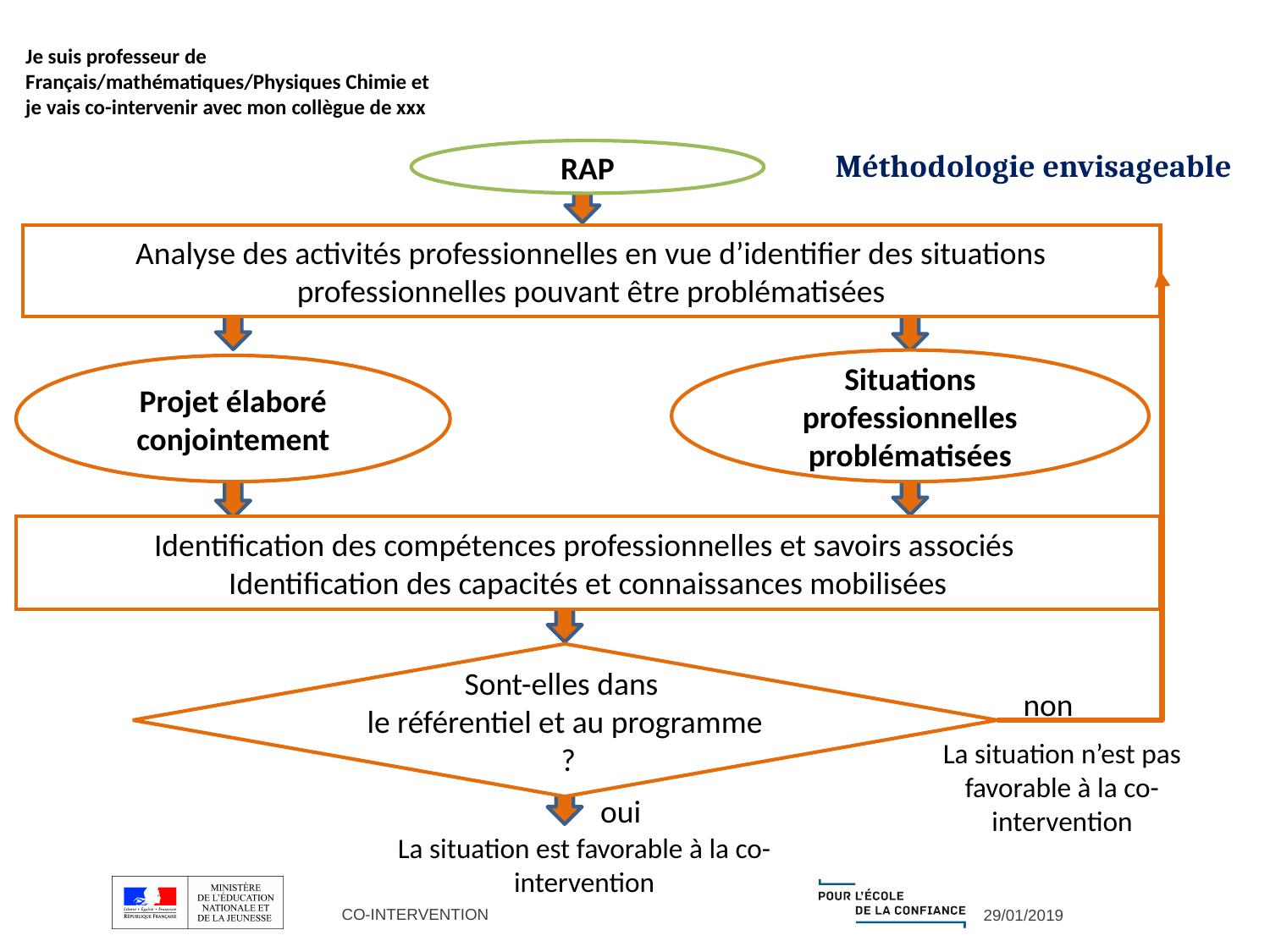

Je suis professeur de Français/mathématiques/Physiques Chimie et     je vais co-intervenir avec mon collègue de xxx

Méthodologie envisageable
RAP

Analyse des activités professionnelles en vue d’identifier des situations professionnelles pouvant être problématisées

Situations professionnelles problématisées
Projet élaboré conjointement

Identification des compétences professionnelles et savoirs associés
Identification des capacités et connaissances mobilisées

Sont-elles dans
le référentiel et au programme  ?
non
La situation n’est pas favorable à la co-intervention

oui
La situation est favorable à la co-intervention